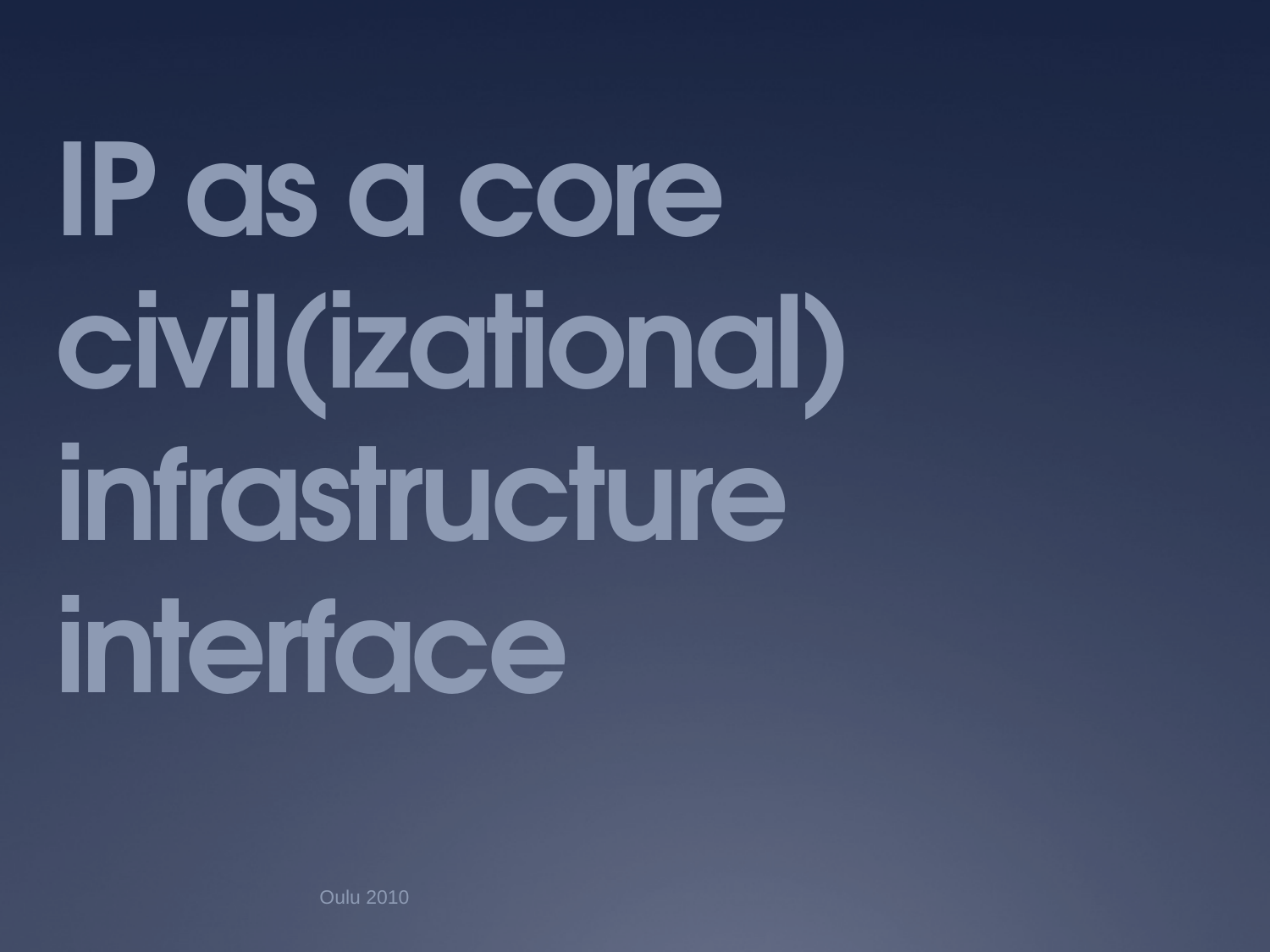

# IP as a core civil(izational) infrastructure interface
Oulu 2010